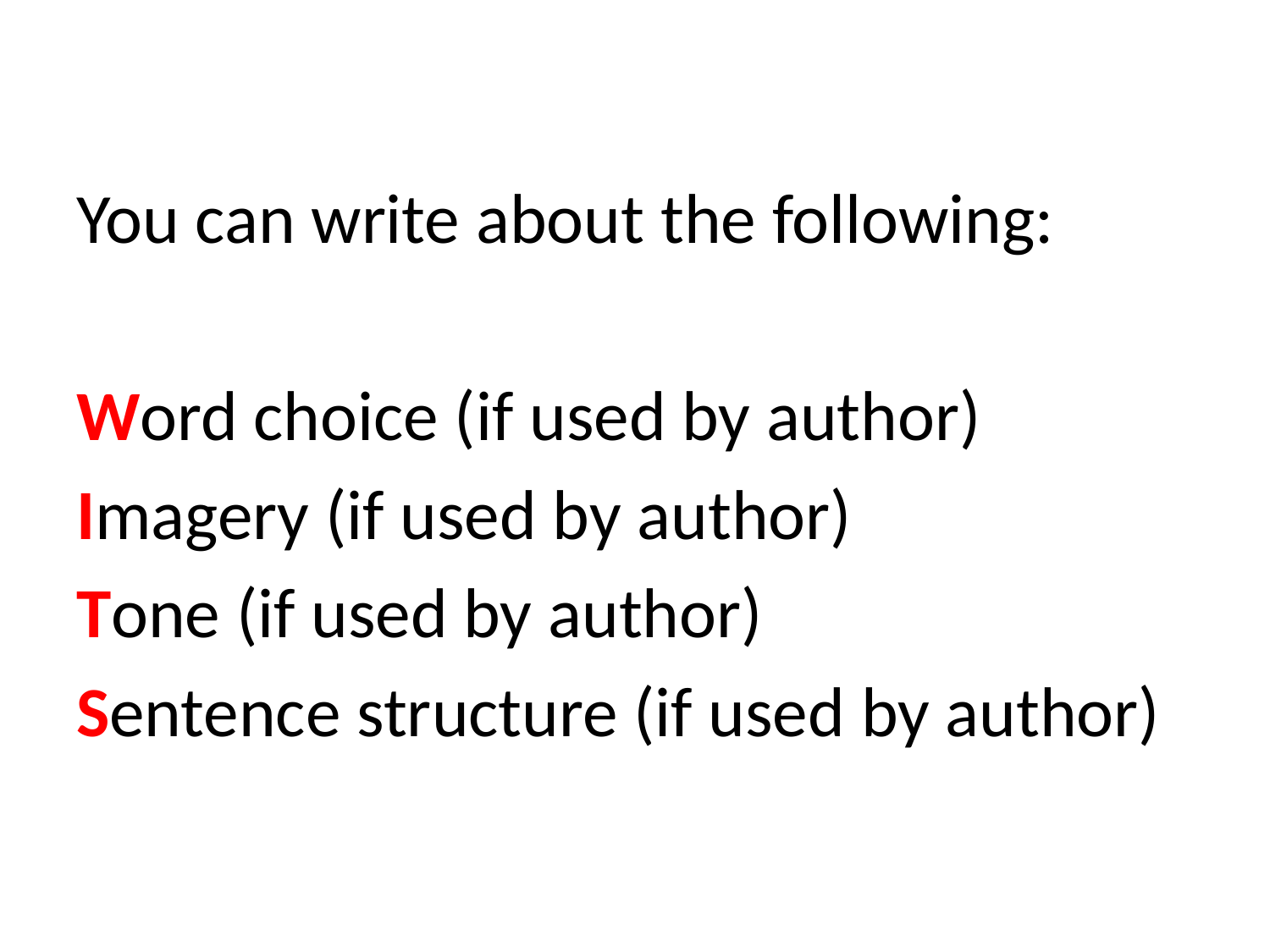

You can write about the following:

Word choice (if used by author)
Imagery (if used by author)
Tone (if used by author)
Sentence structure (if used by author)